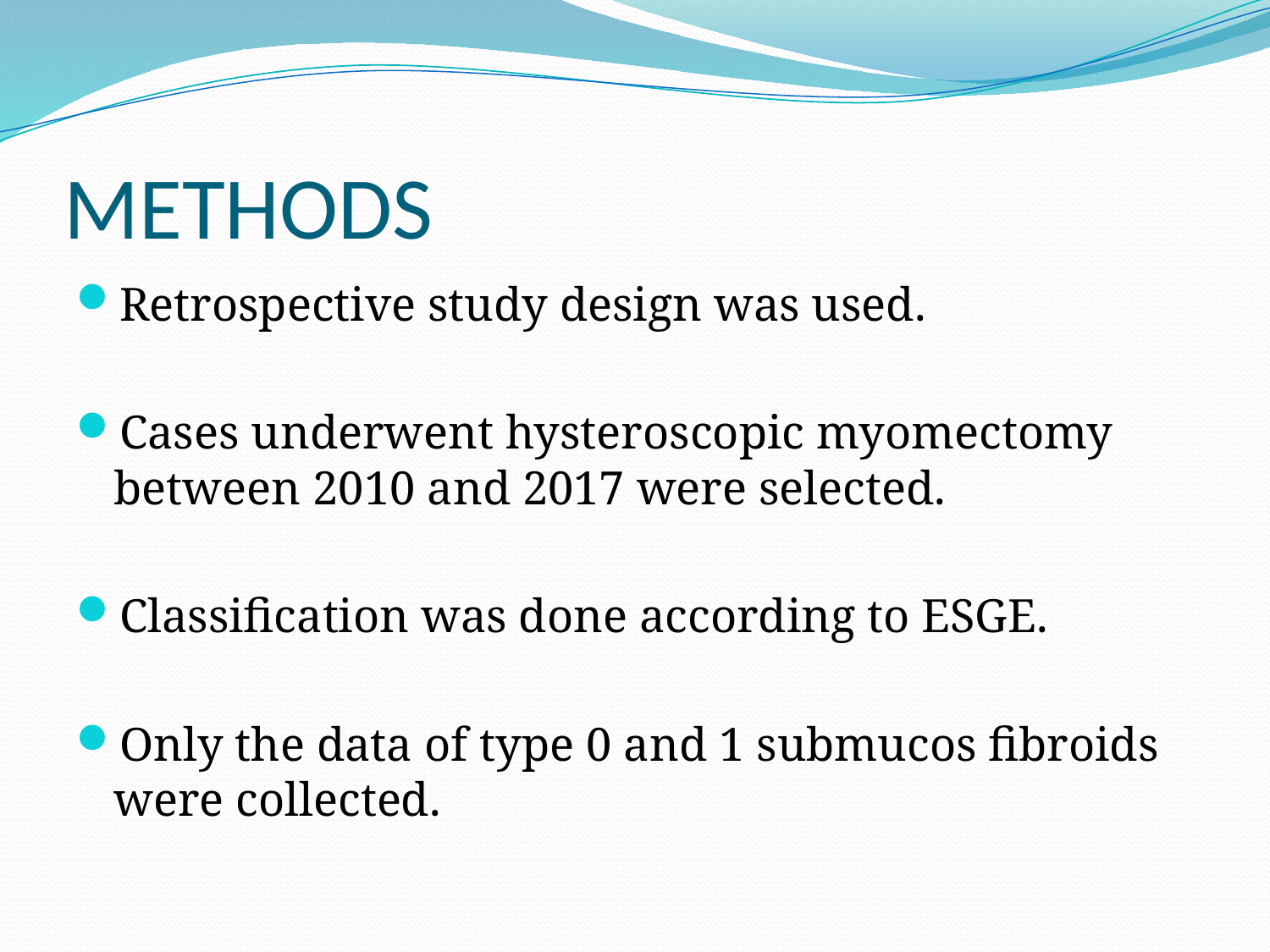

# METHODS
Retrospective study design was used.

Cases underwent hysteroscopic myomectomy between 2010 and 2017 were selected.

Classification was done according to ESGE.

Only the data of type 0 and 1 submucos fibroids were collected.